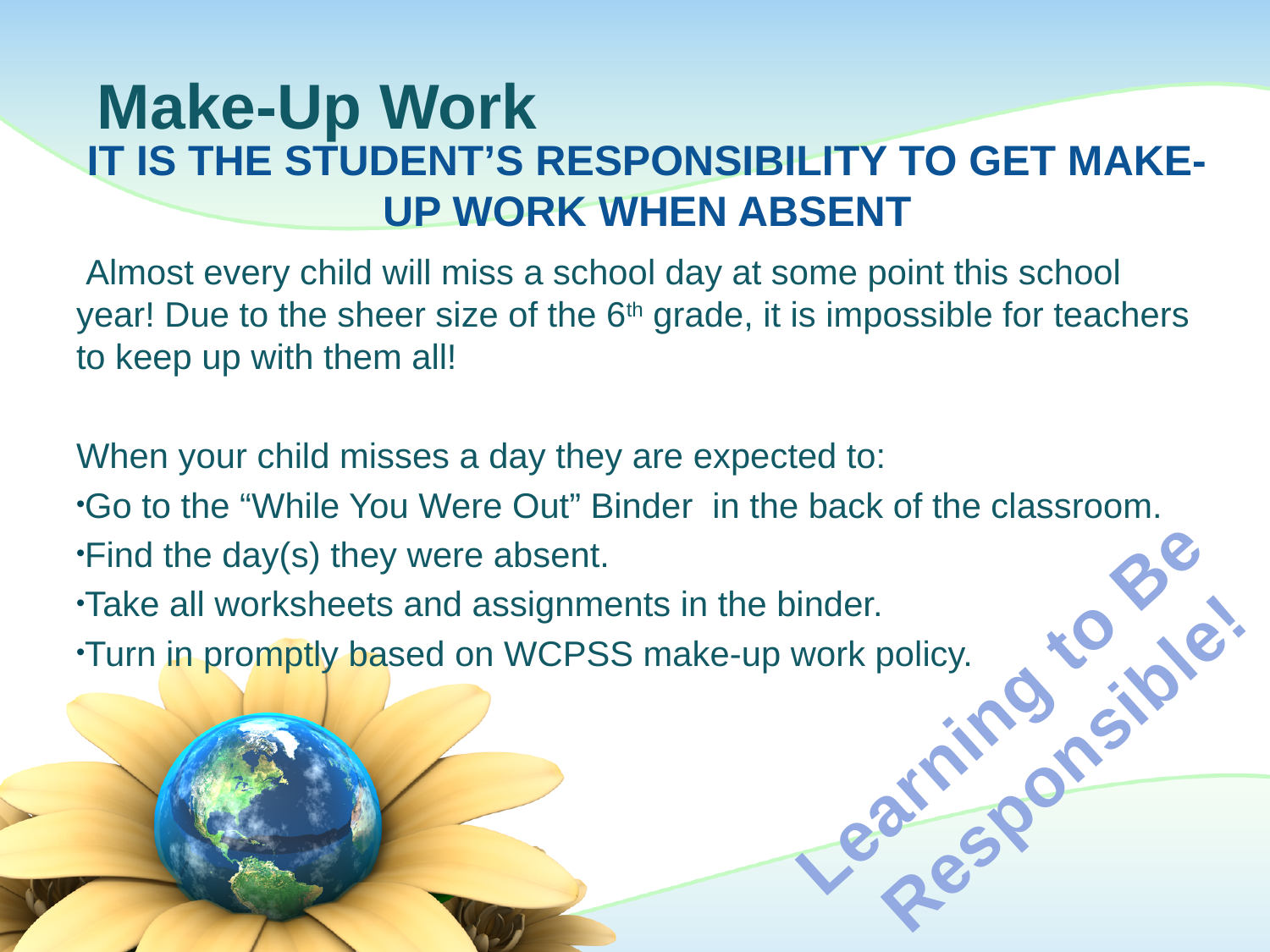

# Make-Up Work
IT IS THE STUDENT’S RESPONSIBILITY TO GET MAKE-UP WORK WHEN ABSENT
 Almost every child will miss a school day at some point this school year! Due to the sheer size of the 6th grade, it is impossible for teachers to keep up with them all!

When your child misses a day they are expected to:
Go to the “While You Were Out” Binder  in the back of the classroom.
Find the day(s) they were absent.
Take all worksheets and assignments in the binder.
Turn in promptly based on WCPSS make-up work policy.
Learning to Be
Responsible!